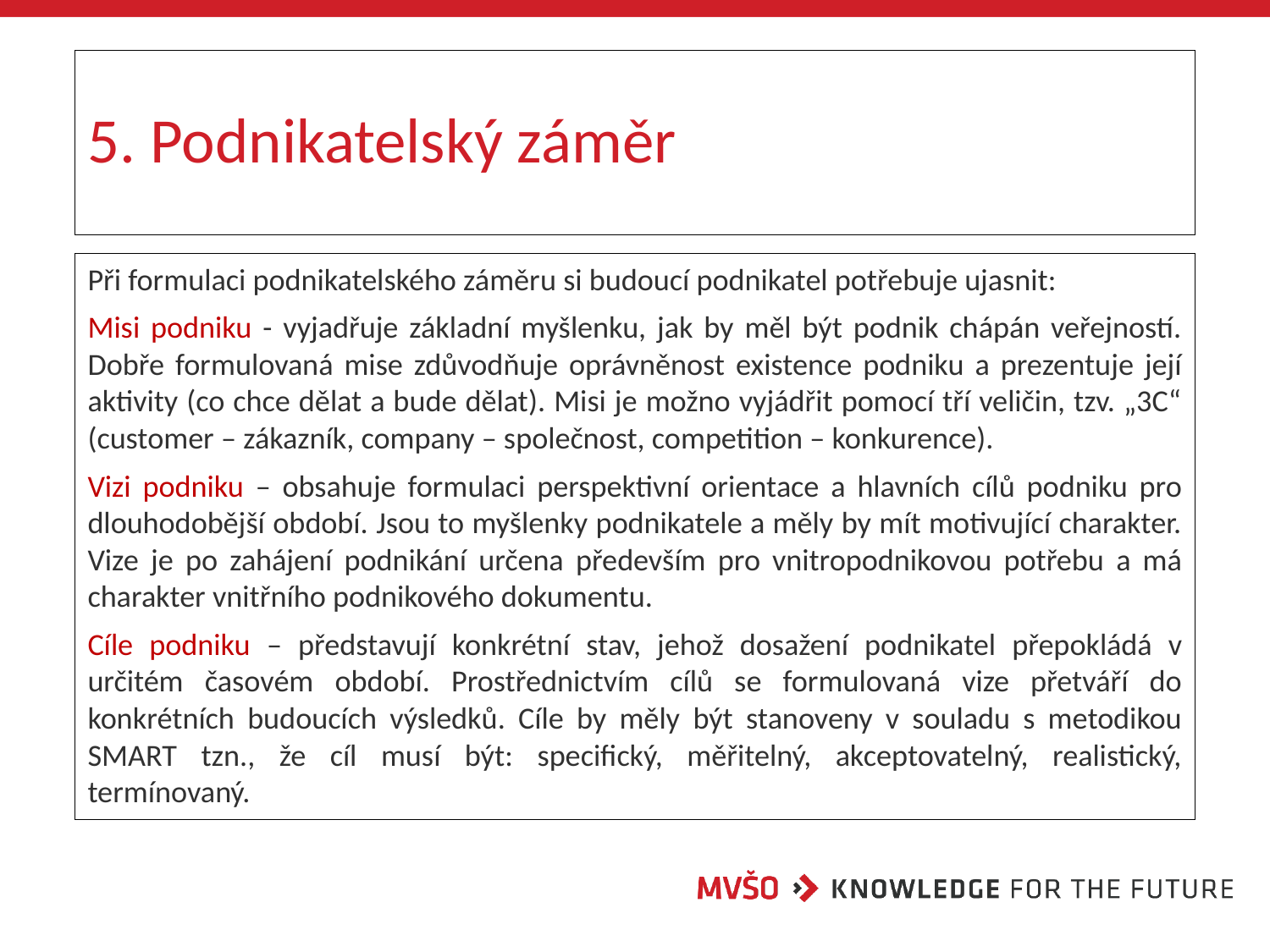

# 5. Podnikatelský záměr
Při formulaci podnikatelského záměru si budoucí podnikatel potřebuje ujasnit:
Misi podniku - vyjadřuje základní myšlenku, jak by měl být podnik chápán veřejností. Dobře formulovaná mise zdůvodňuje oprávněnost existence podniku a prezentuje její aktivity (co chce dělat a bude dělat). Misi je možno vyjádřit pomocí tří veličin, tzv. „3C“ (customer – zákazník, company – společnost, competition – konkurence).
Vizi podniku – obsahuje formulaci perspektivní orientace a hlavních cílů podniku pro dlouhodobější období. Jsou to myšlenky podnikatele a měly by mít motivující charakter. Vize je po zahájení podnikání určena především pro vnitropodnikovou potřebu a má charakter vnitřního podnikového dokumentu.
Cíle podniku – představují konkrétní stav, jehož dosažení podnikatel přepokládá v určitém časovém období. Prostřednictvím cílů se formulovaná vize přetváří do konkrétních budoucích výsledků. Cíle by měly být stanoveny v souladu s metodikou SMART tzn., že cíl musí být: specifický, měřitelný, akceptovatelný, realistický, termínovaný.